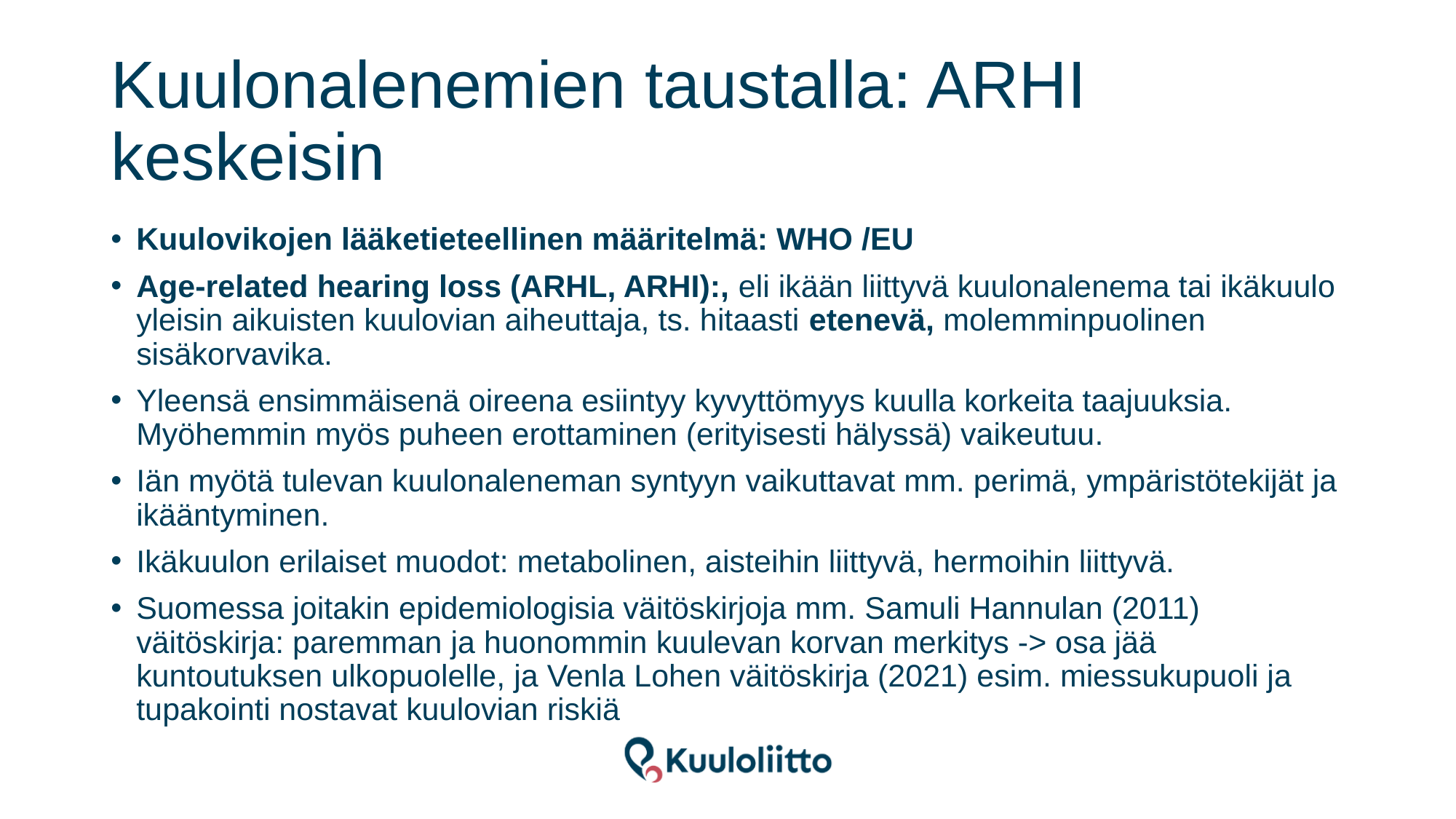

# Kuulonalenemien taustalla: ARHI keskeisin
Kuulovikojen lääketieteellinen määritelmä: WHO /EU
Age-related hearing loss (ARHL, ARHI):, eli ikään liittyvä kuulonalenema tai ikäkuulo yleisin aikuisten kuulovian aiheuttaja, ts. hitaasti etenevä, molemminpuolinen sisäkorvavika.
Yleensä ensimmäisenä oireena esiintyy kyvyttömyys kuulla korkeita taajuuksia. Myöhemmin myös puheen erottaminen (erityisesti hälyssä) vaikeutuu.
Iän myötä tulevan kuulonaleneman syntyyn vaikuttavat mm. perimä, ympäristötekijät ja ikääntyminen.
Ikäkuulon erilaiset muodot: metabolinen, aisteihin liittyvä, hermoihin liittyvä.
Suomessa joitakin epidemiologisia väitöskirjoja mm. Samuli Hannulan (2011) väitöskirja: paremman ja huonommin kuulevan korvan merkitys -> osa jää kuntoutuksen ulkopuolelle, ja Venla Lohen väitöskirja (2021) esim. miessukupuoli ja tupakointi nostavat kuulovian riskiä